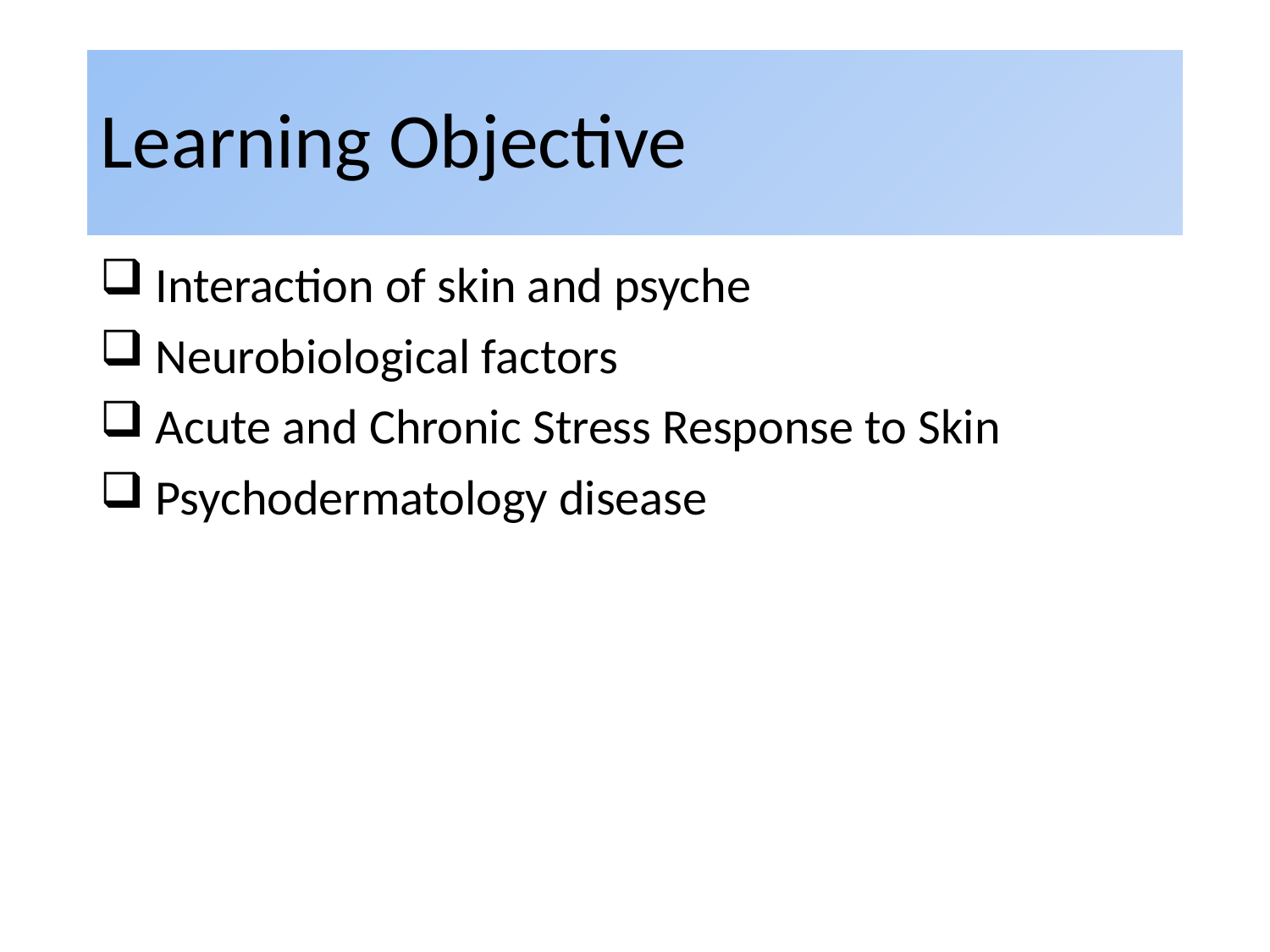

# Learning Objective
 Interaction of skin and psyche
 Neurobiological factors
 Acute and Chronic Stress Response to Skin
 Psychodermatology disease